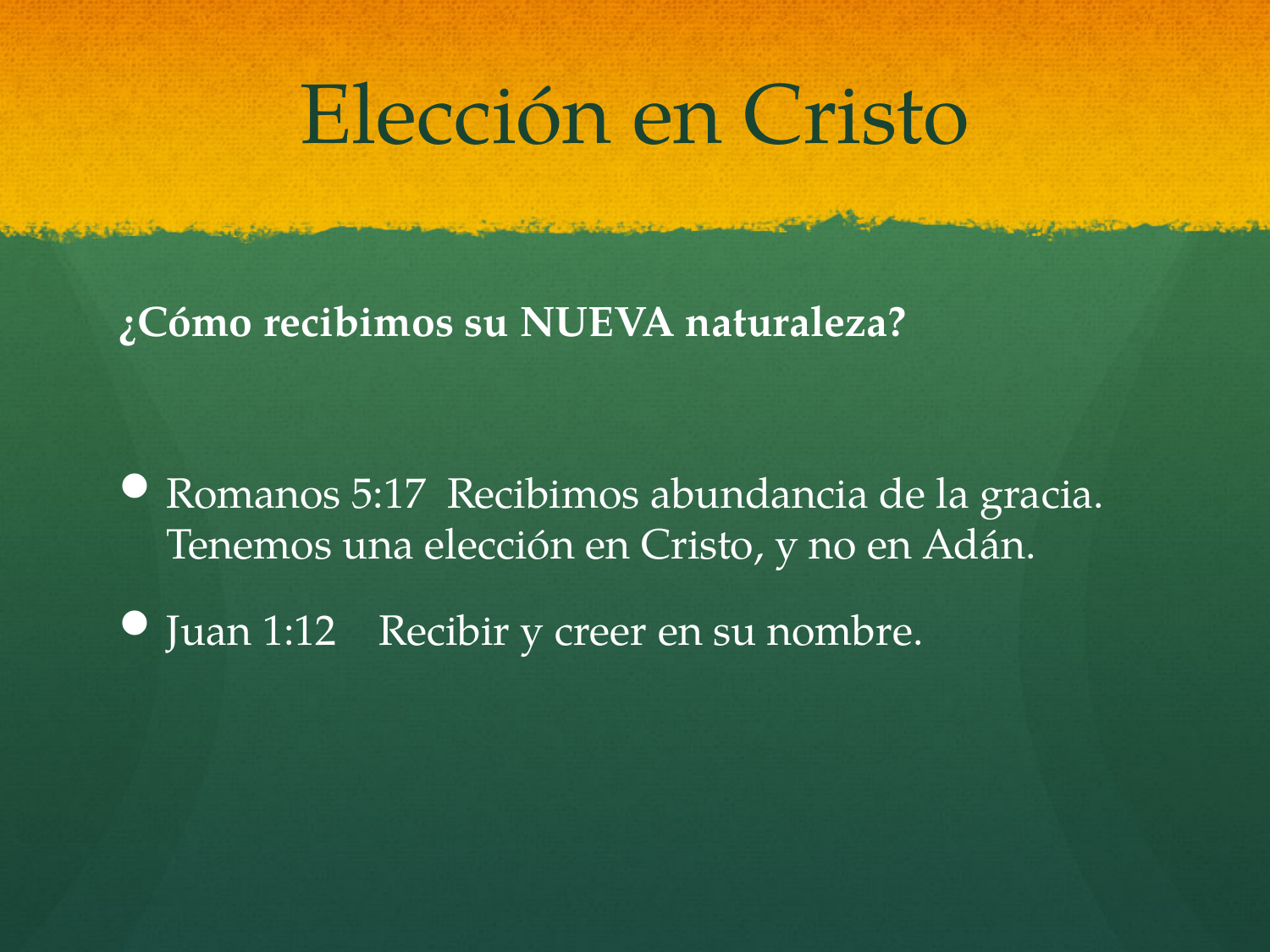

# Elección en Cristo
¿Cómo recibimos su NUEVA naturaleza?

Romanos 5:17  Recibimos abundancia de la gracia.  Tenemos una elección en Cristo, y no en Adán.
Juan 1:12    Recibir y creer en su nombre.